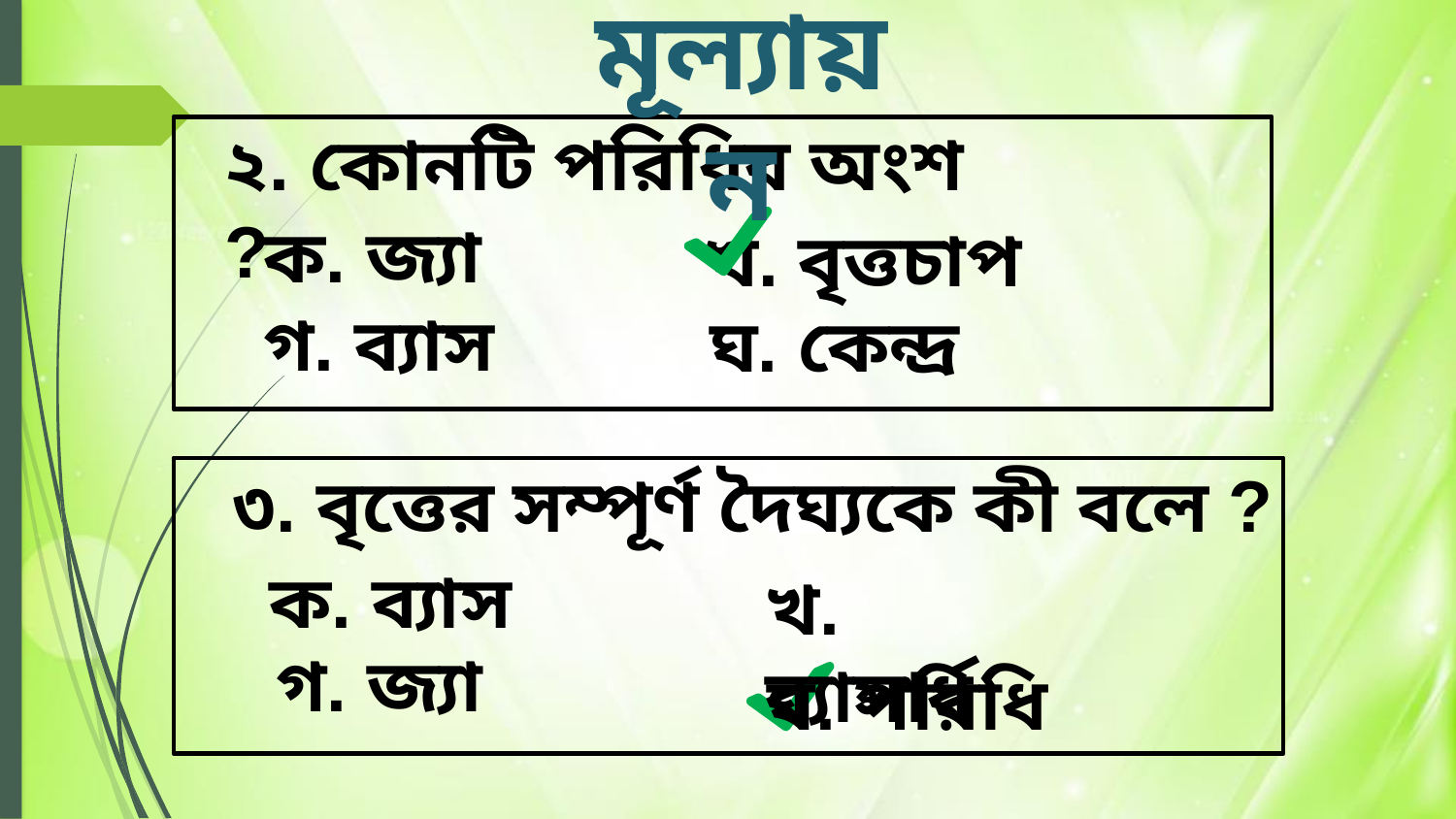

মূল্যায়ন
২. কোনটি পরিধির অংশ ?

ক. জ্যা
খ. বৃত্তচাপ
গ. ব্যাস
ঘ. কেন্দ্র
৩. বৃত্তের সম্পূর্ণ দৈঘ্যকে কী বলে ?

ক. ব্যাস
খ. ব্যাসার্ধ
গ. জ্যা

ঘ. পরিধি